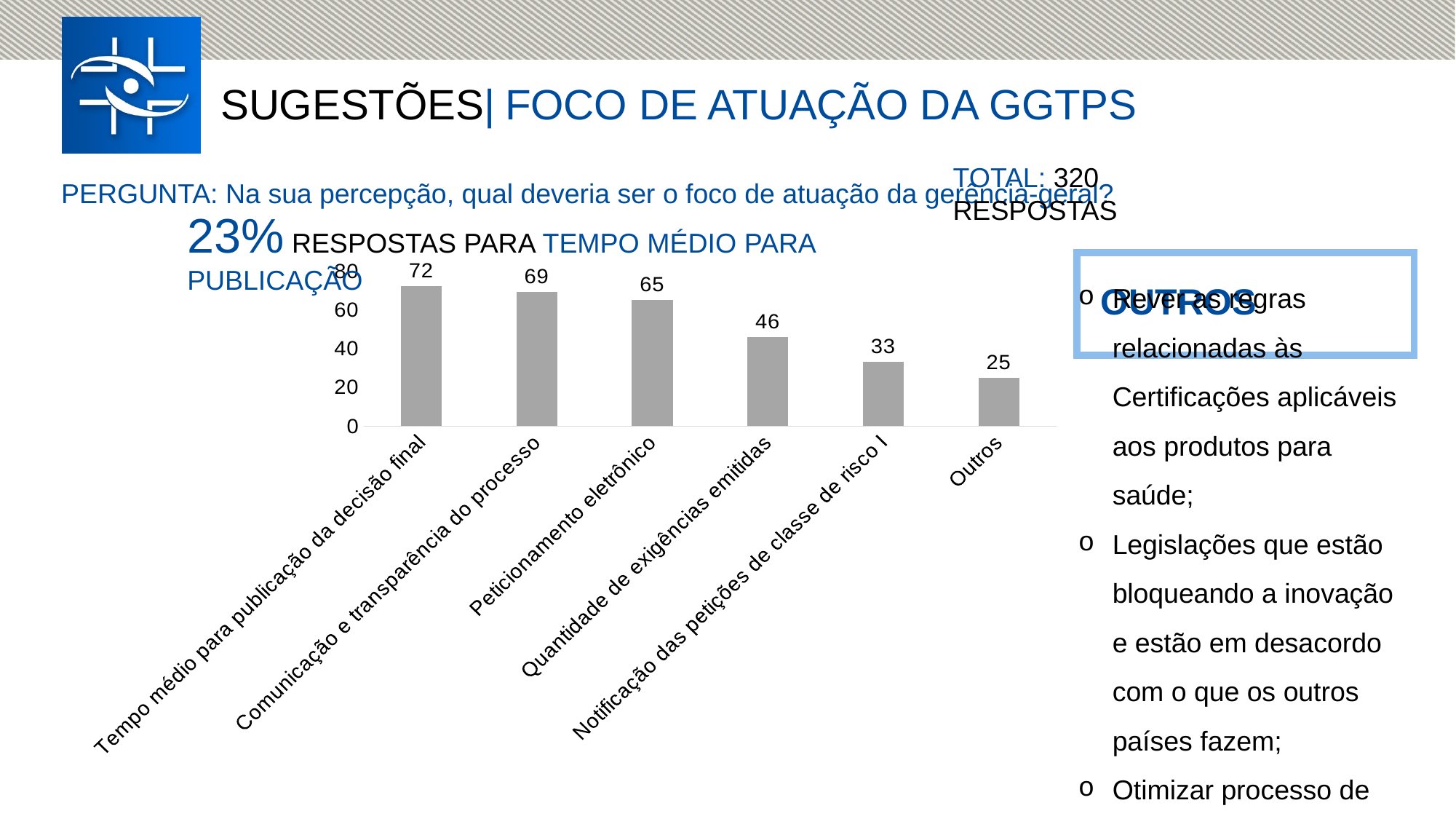

SUGESTÕES| FOCO DE ATUAÇÃO DA GGTPS
PERGUNTA: Na sua percepção, qual deveria ser o foco de atuação da gerência-geral?
TOTAL: 320 RESPOSTAS
23% RESPOSTAS PARA TEMPO MÉDIO PARA PUBLICAÇÃO

### Chart

| Category | Respostas |
|---|---|
| Tempo médio para publicação da decisão final | 72.0 |
| Comunicação e transparência do processo | 69.0 |
| Peticionamento eletrônico | 65.0 |
| Quantidade de exigências emitidas | 46.0 |
| Notificação das petições de classe de risco I | 33.0 |
| Outros | 25.0 |
OUTROS
Rever as regras relacionadas às Certificações aplicáveis aos produtos para saúde;
Legislações que estão bloqueando a inovação e estão em desacordo com o que os outros países fazem;
Otimizar processo de certificação internacional.